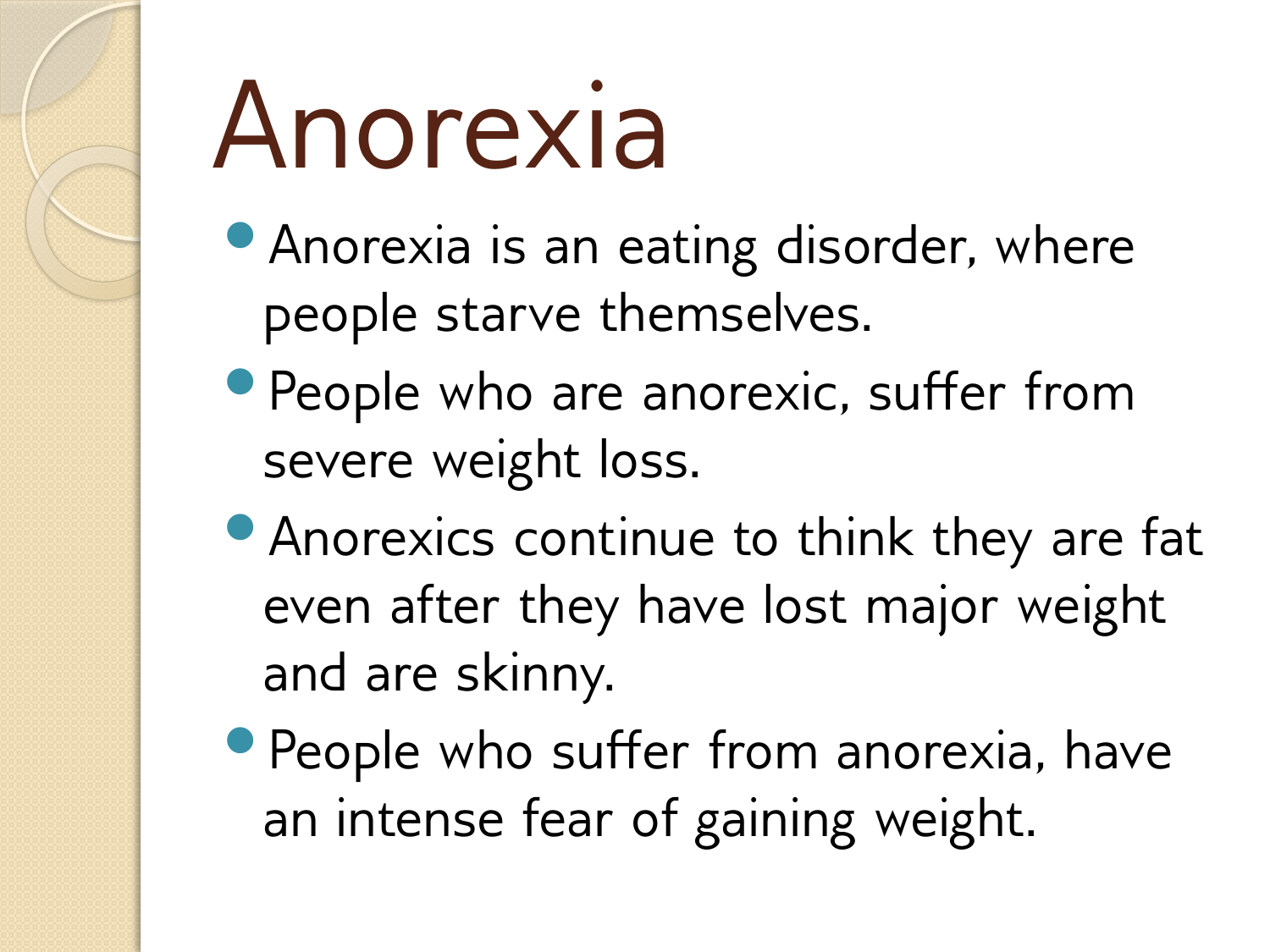

# Anorexia
Anorexia is an eating disorder, where people starve themselves.
People who are anorexic, suffer from severe weight loss.
Anorexics continue to think they are fat even after they have lost major weight and are skinny.
People who suffer from anorexia, have an intense fear of gaining weight.